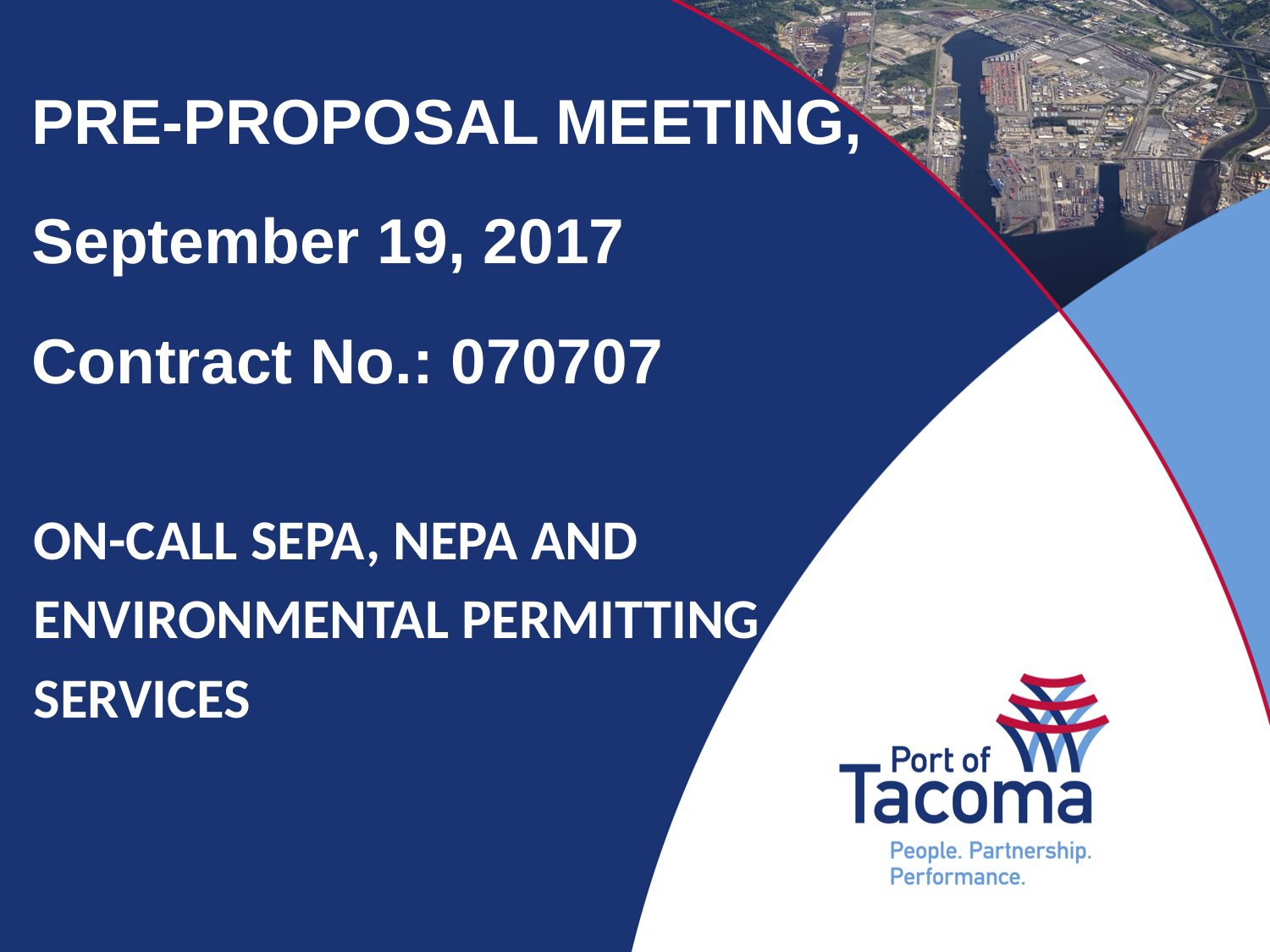

PRE-PROPOSAL MEETING,

September 19, 2017
Contract No.: 070707
ON-CALL SEPA, NEPA AND
ENVIRONMENTAL PERMITTING
SERVICES